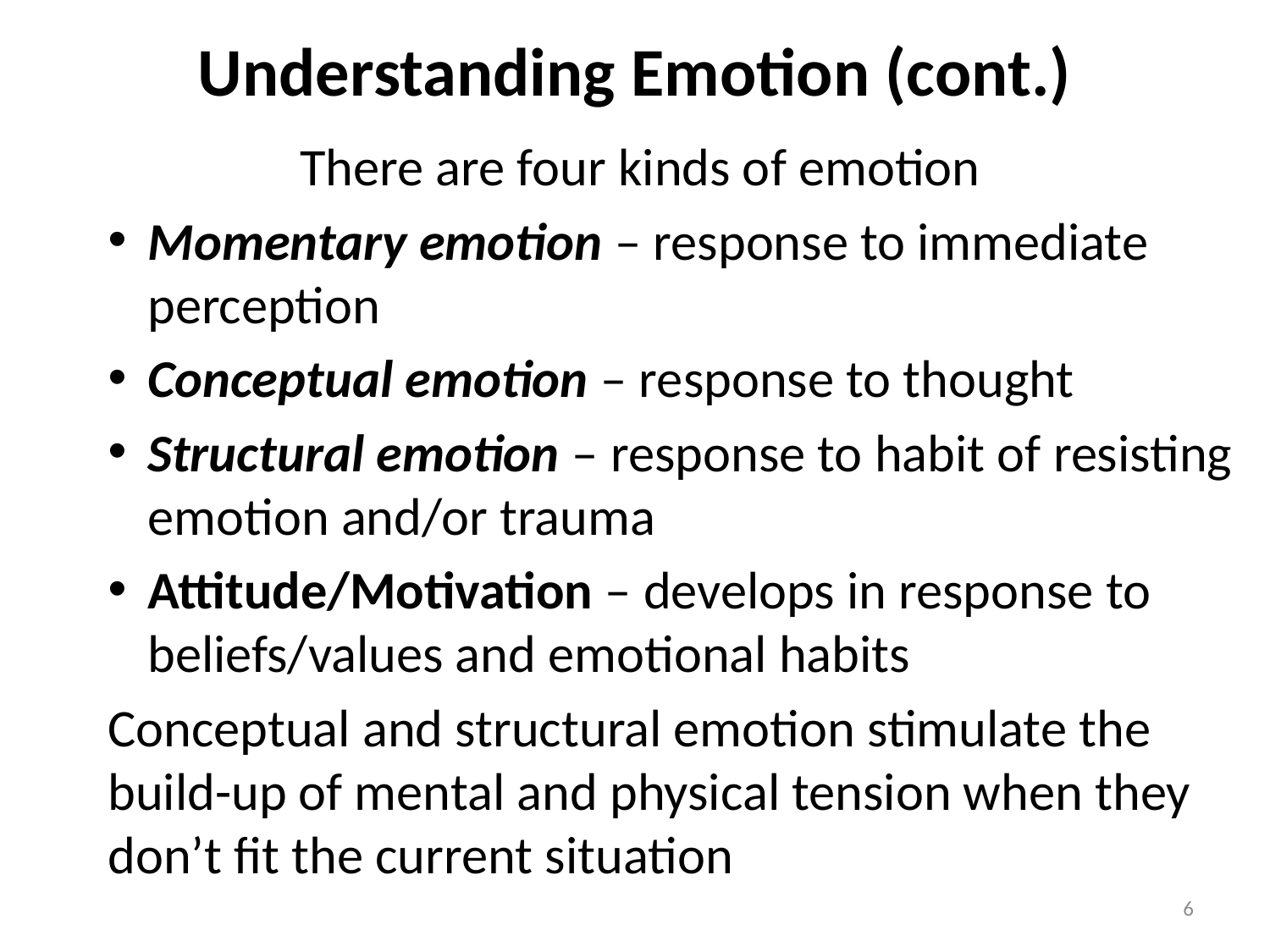

# Understanding Emotion (cont.)
There are four kinds of emotion
Momentary emotion – response to immediate perception
Conceptual emotion – response to thought
Structural emotion – response to habit of resisting emotion and/or trauma
Attitude/Motivation – develops in response to beliefs/values and emotional habits
Conceptual and structural emotion stimulate the build-up of mental and physical tension when they don’t fit the current situation
6